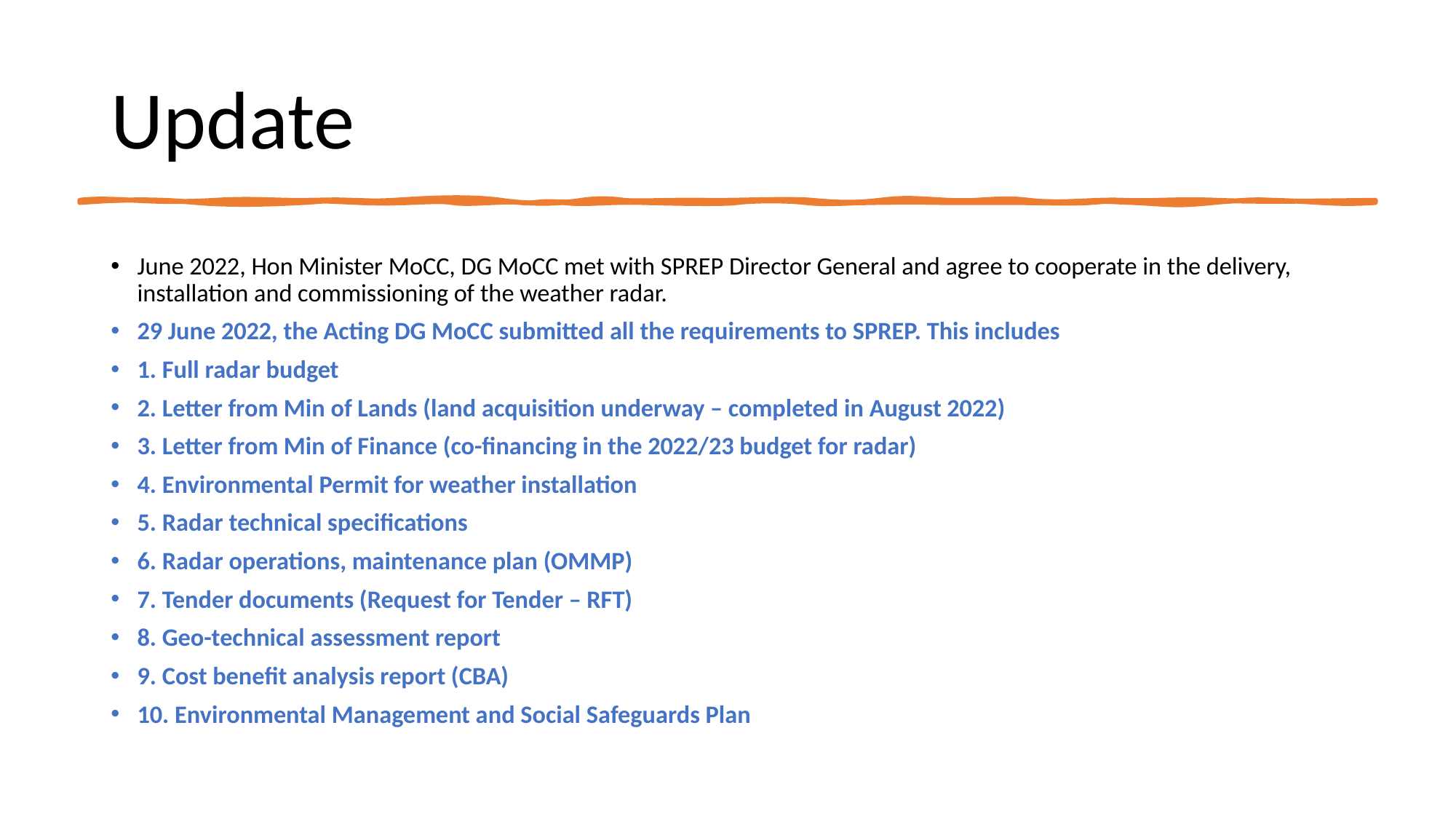

# Update

June 2022, Hon Minister MoCC, DG MoCC met with SPREP Director General and agree to cooperate in the delivery, installation and commissioning of the weather radar.
29 June 2022, the Acting DG MoCC submitted all the requirements to SPREP. This includes
1. Full radar budget
2. Letter from Min of Lands (land acquisition underway – completed in August 2022)
3. Letter from Min of Finance (co-financing in the 2022/23 budget for radar)
4. Environmental Permit for weather installation
5. Radar technical specifications
6. Radar operations, maintenance plan (OMMP)
7. Tender documents (Request for Tender – RFT)
8. Geo-technical assessment report
9. Cost benefit analysis report (CBA)
10. Environmental Management and Social Safeguards Plan